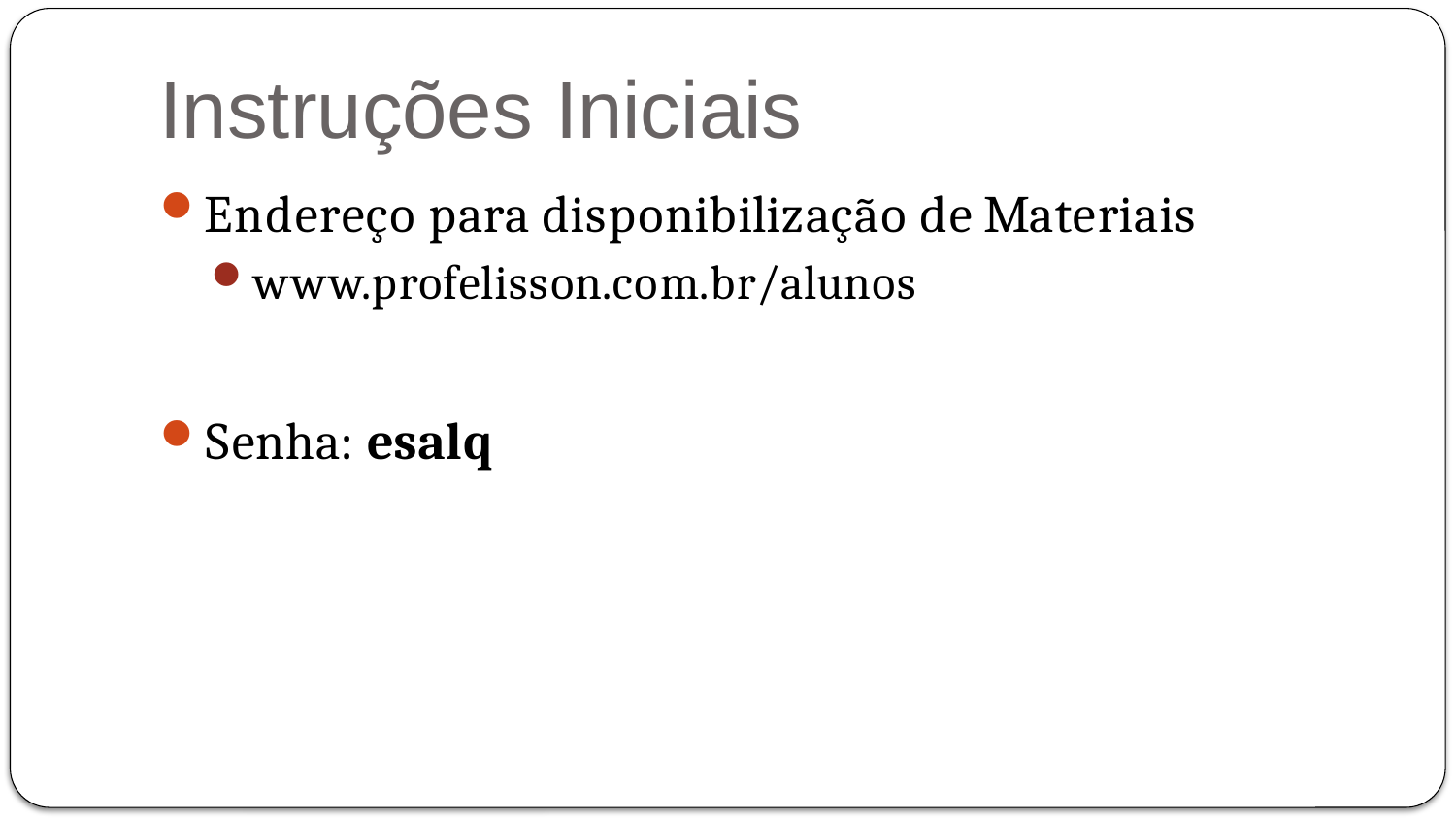

# Instruções Iniciais
Endereço para disponibilização de Materiais
www.profelisson.com.br/alunos

Senha: esalq